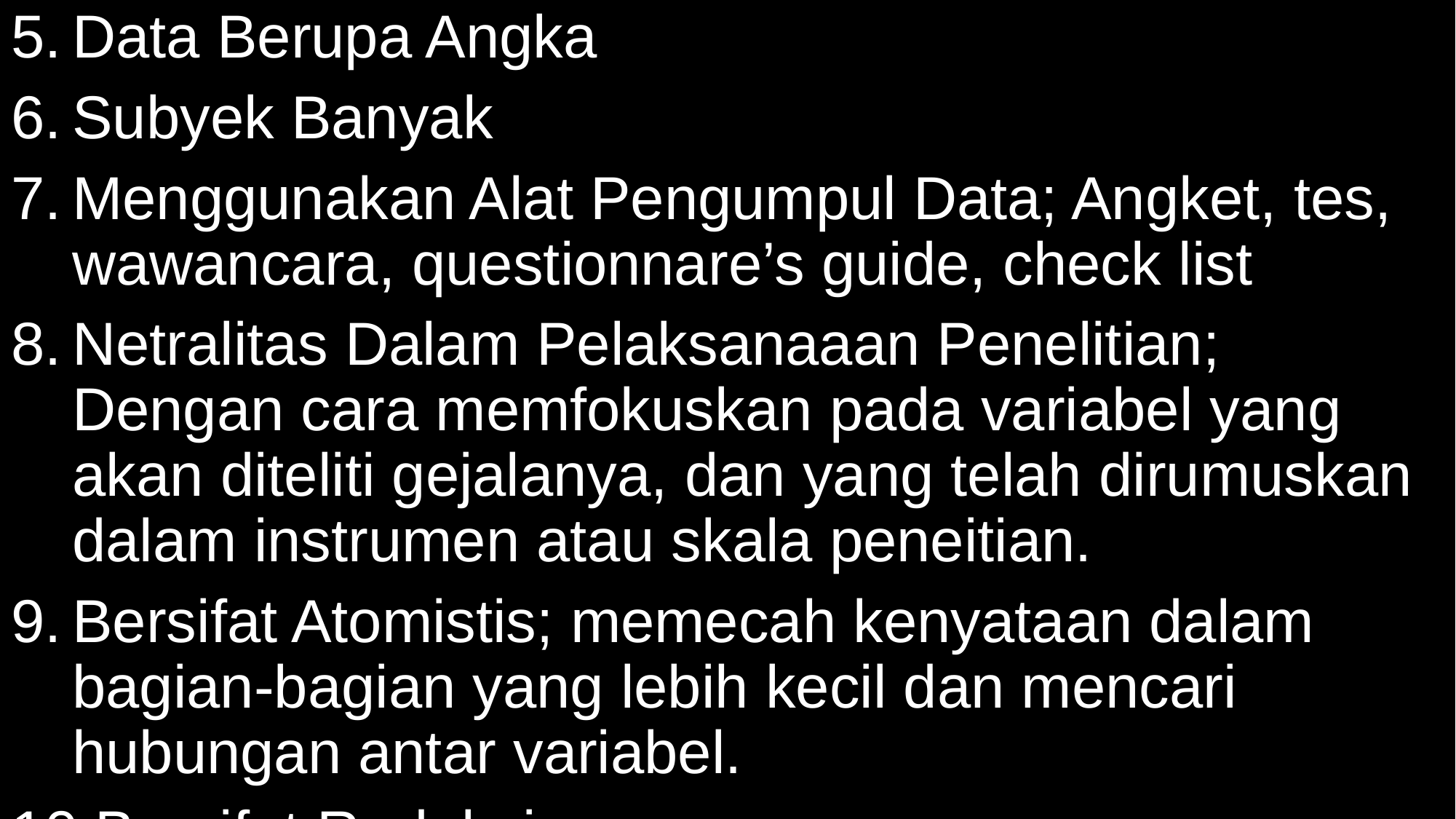

Data Berupa Angka
Subyek Banyak
Menggunakan Alat Pengumpul Data; Angket, tes, wawancara, questionnare’s guide, check list
Netralitas Dalam Pelaksanaaan Penelitian; Dengan cara memfokuskan pada variabel yang akan diteliti gejalanya, dan yang telah dirumuskan dalam instrumen atau skala peneitian.
Bersifat Atomistis; memecah kenyataan dalam bagian-bagian yang lebih kecil dan mencari hubungan antar variabel.
Bersifat Reduksi